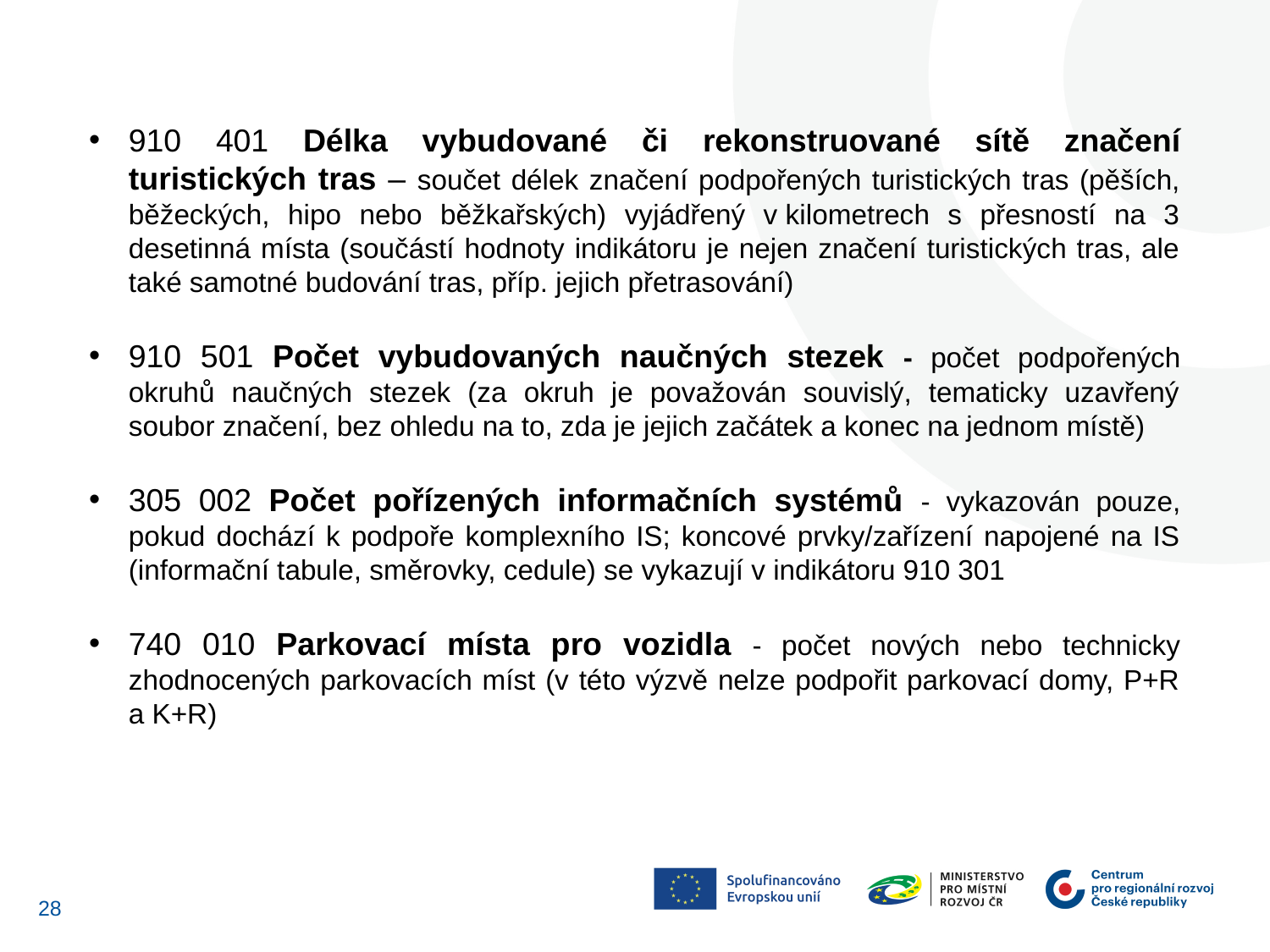

910 401 Délka vybudované či rekonstruované sítě značení turistických tras – součet délek značení podpořených turistických tras (pěších, běžeckých, hipo nebo běžkařských) vyjádřený v kilometrech s přesností na 3 desetinná místa (součástí hodnoty indikátoru je nejen značení turistických tras, ale také samotné budování tras, příp. jejich přetrasování)

910 501 Počet vybudovaných naučných stezek - počet podpořených okruhů naučných stezek (za okruh je považován souvislý, tematicky uzavřený soubor značení, bez ohledu na to, zda je jejich začátek a konec na jednom místě)

305 002 Počet pořízených informačních systémů - vykazován pouze, pokud dochází k podpoře komplexního IS; koncové prvky/zařízení napojené na IS (informační tabule, směrovky, cedule) se vykazují v indikátoru 910 301

740 010 Parkovací místa pro vozidla - počet nových nebo technicky zhodnocených parkovacích míst (v této výzvě nelze podpořit parkovací domy, P+R a K+R)

28